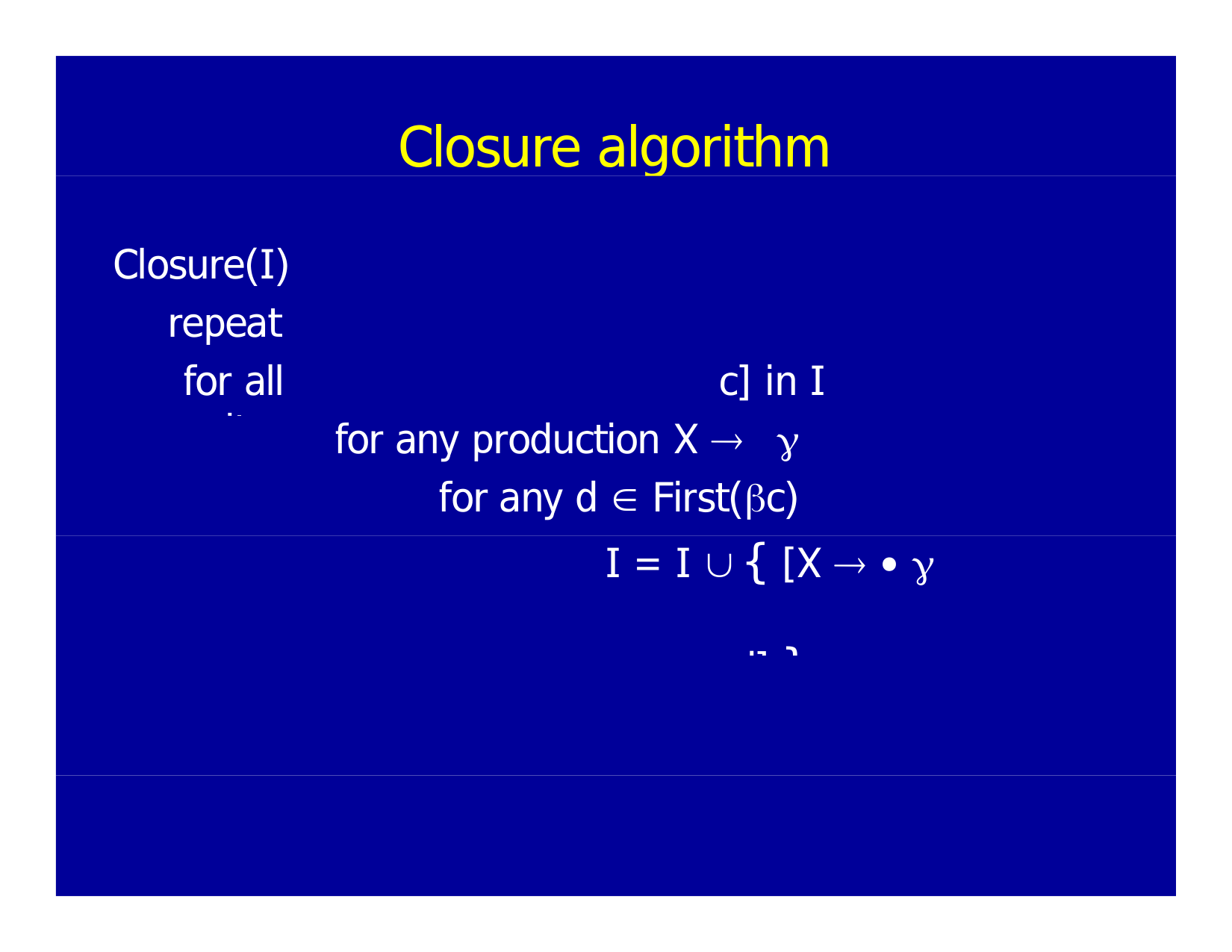

# Closure algorithm

Closure(I)  repeat
for all items [A → α • X β

c] in I
for any production X →	γ
for any d ∈ First(βc)
I = I ∪ { [X → • γ	d] }
until I does not change